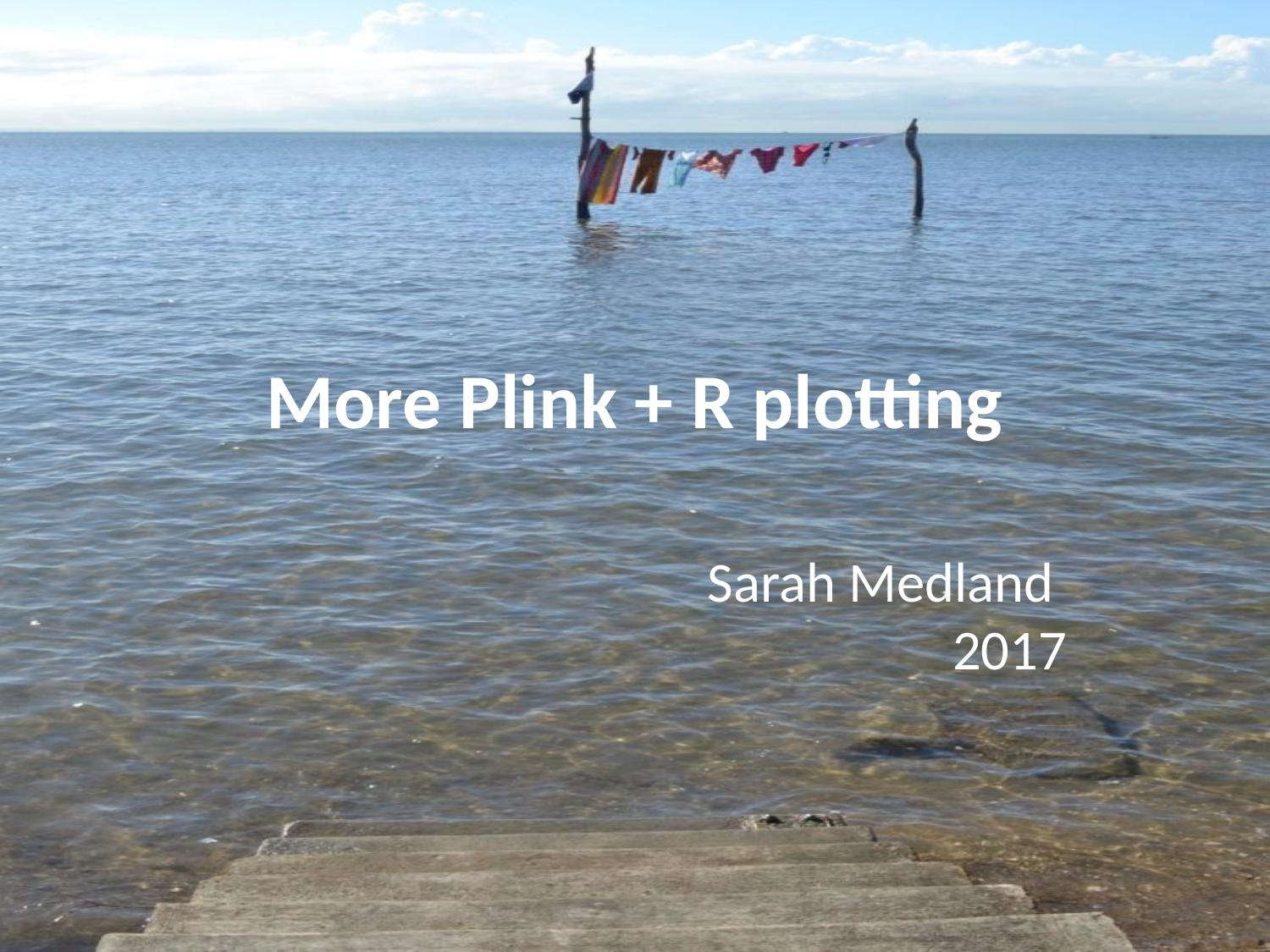

More Plink + R plotting
Sarah Medland
2017